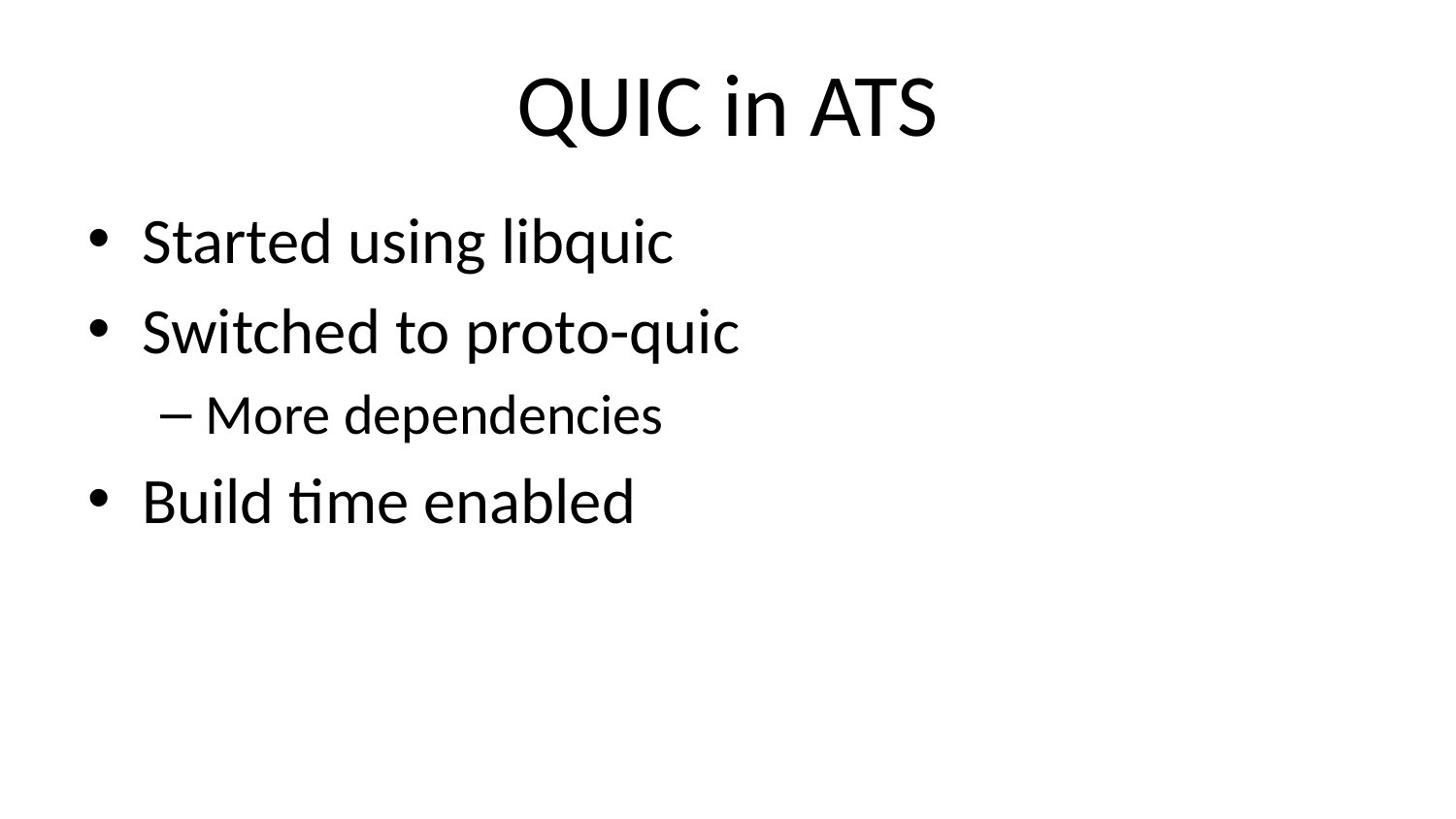

# QUIC in ATS
Started using libquic
Switched to proto-quic
More dependencies
Build time enabled